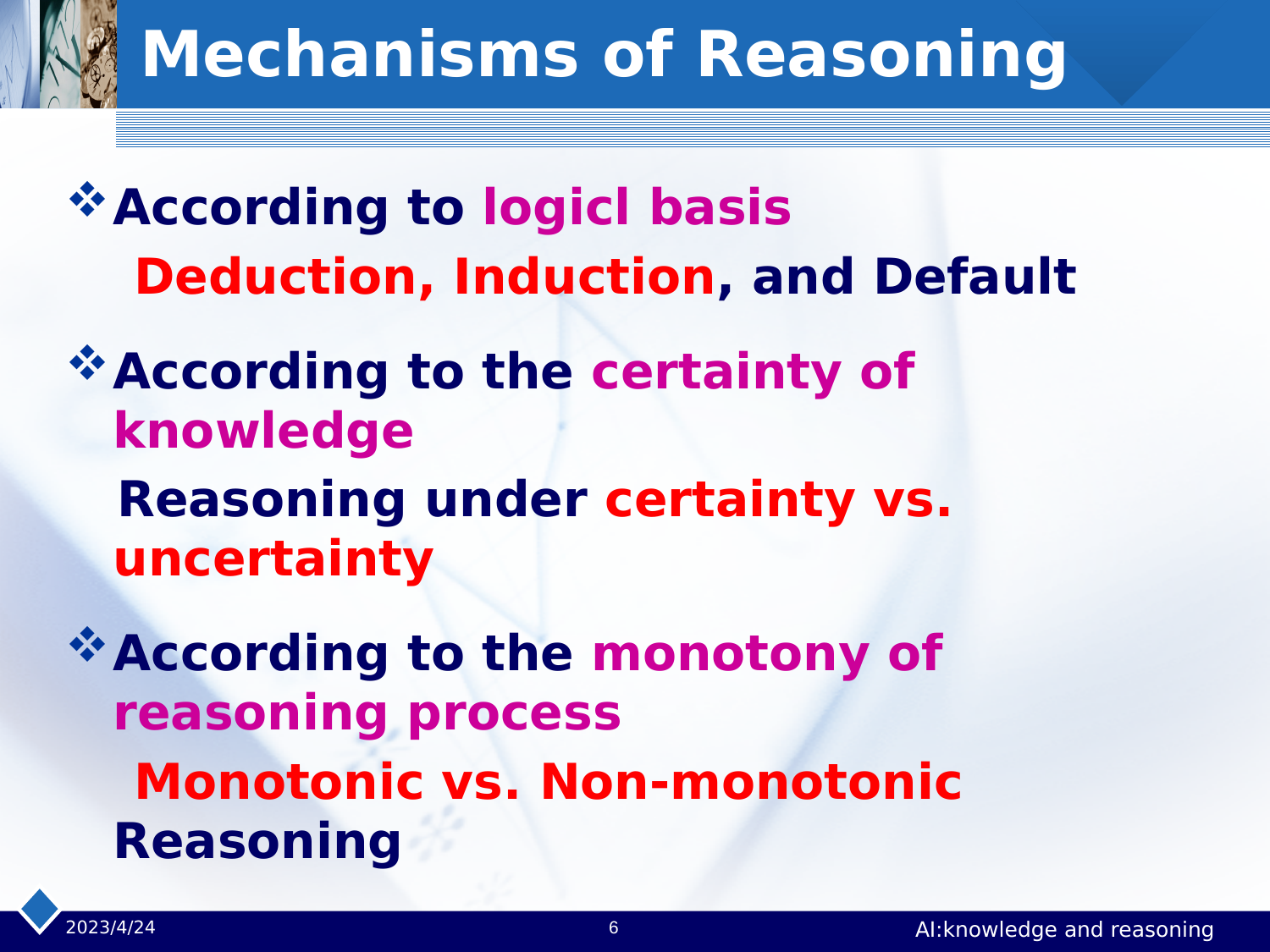

# Mechanisms of Reasoning
According to logicl basis
    Deduction, Induction, and Default
According to the certainty of knowledge
   Reasoning under certainty vs. uncertainty
According to the monotony of reasoning process
    Monotonic vs. Non-monotonic Reasoning
2023/4/24
6
AI:knowledge and reasoning